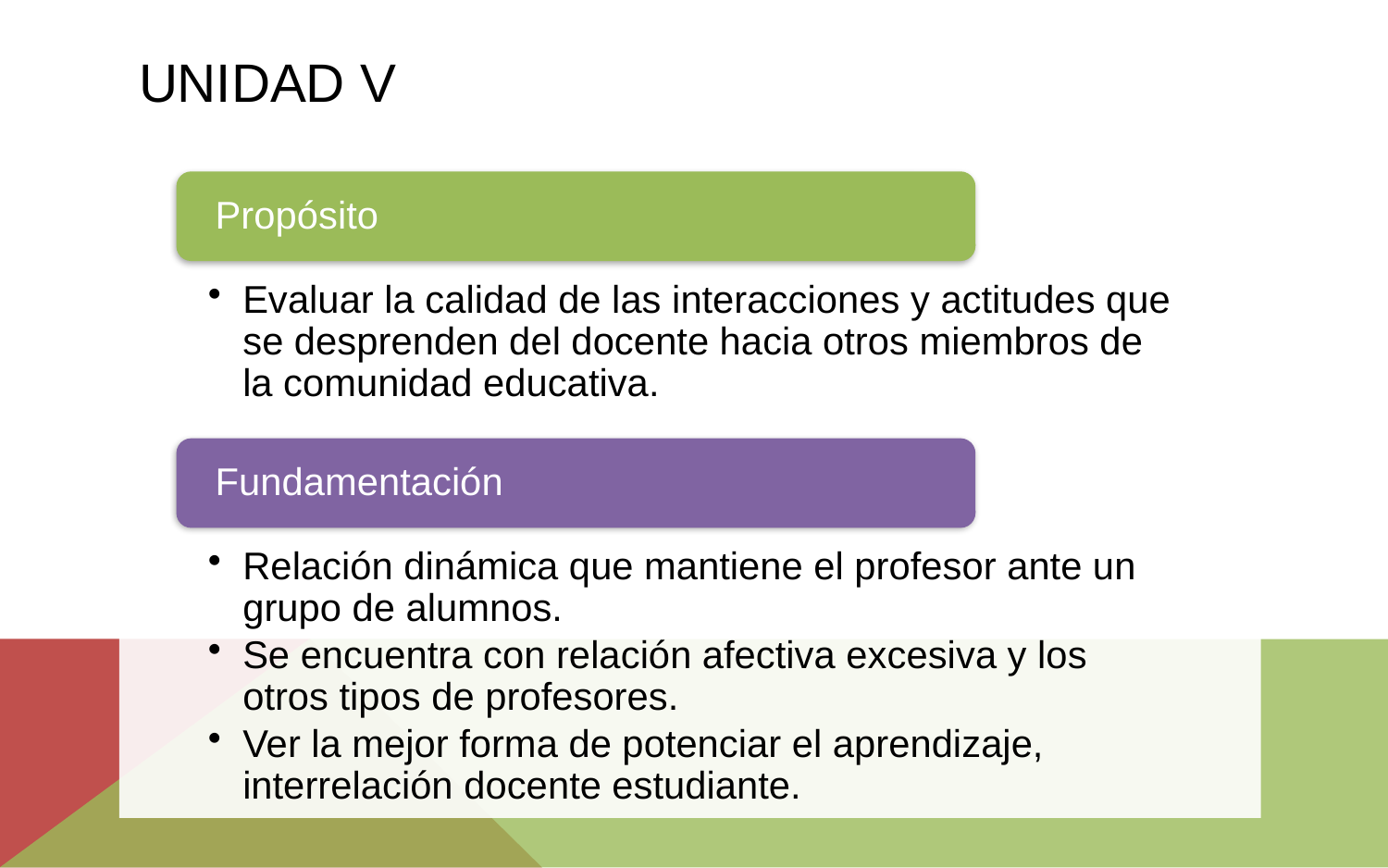

# Unidad v

Evaluar la calidad de las interacciones y actitudes que se desprenden del docente hacia otros miembros de la comunidad educativa.
Propósito
Relación dinámica que mantiene el profesor ante un grupo de alumnos.
Se encuentra con relación afectiva excesiva y los otros tipos de profesores.
Ver la mejor forma de potenciar el aprendizaje, interrelación docente estudiante.
Fundamentación